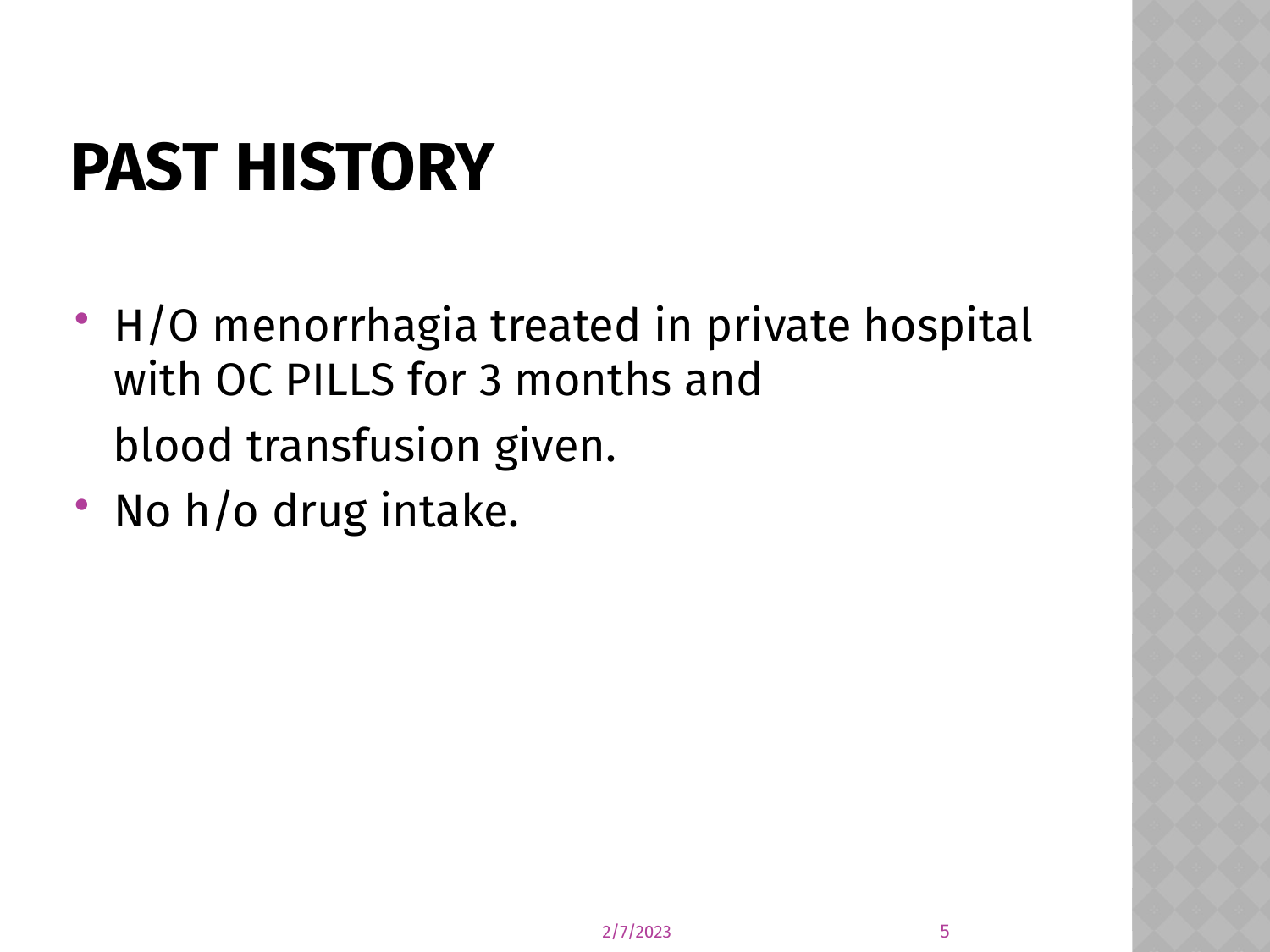

# Past history

H/O menorrhagia treated in private hospital with OC PILLS for 3 months and
   blood transfusion given.
No h/o drug intake.

5
2/7/2023